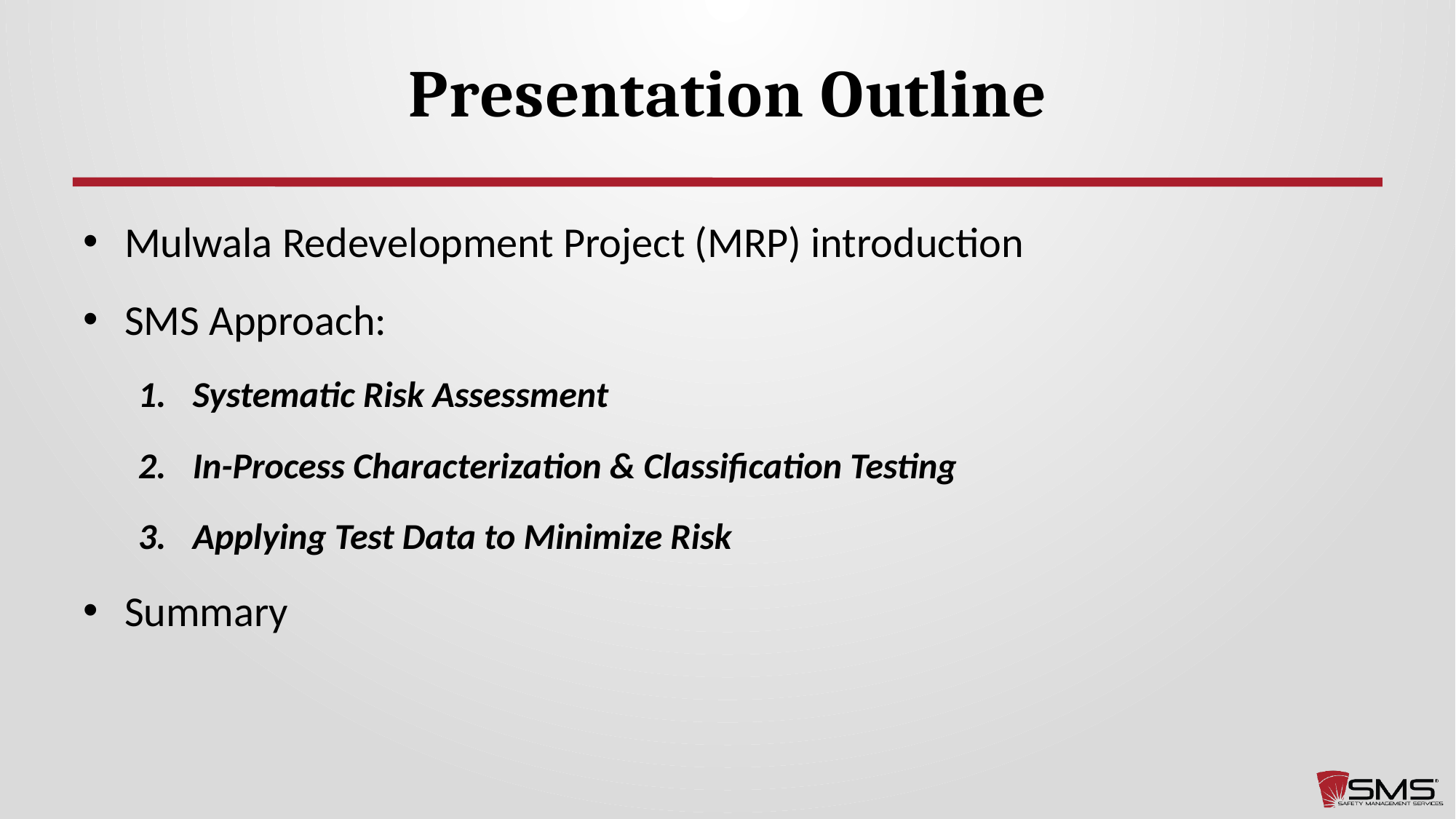

# Presentation Outline
Mulwala Redevelopment Project (MRP) introduction
SMS Approach:
Systematic Risk Assessment
In-Process Characterization & Classification Testing
Applying Test Data to Minimize Risk
Summary